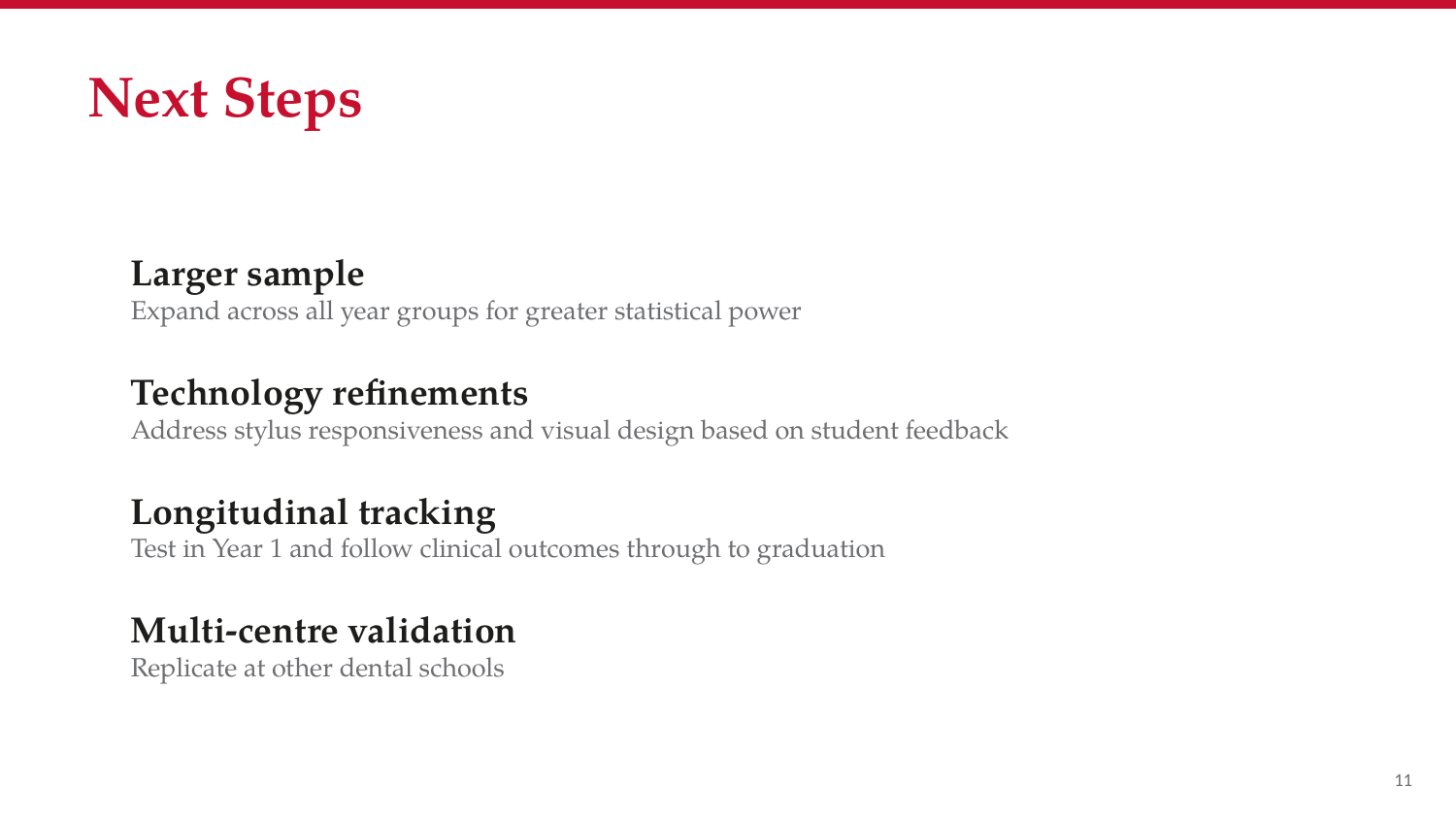

Next Steps
Larger sample
Expand across all year groups for greater statistical power

Technology refinements
Address stylus responsiveness and visual design based on student feedback

Longitudinal tracking
Test in Year 1 and follow clinical outcomes through to graduation

Multi-centre validation
Replicate at other dental schools
11